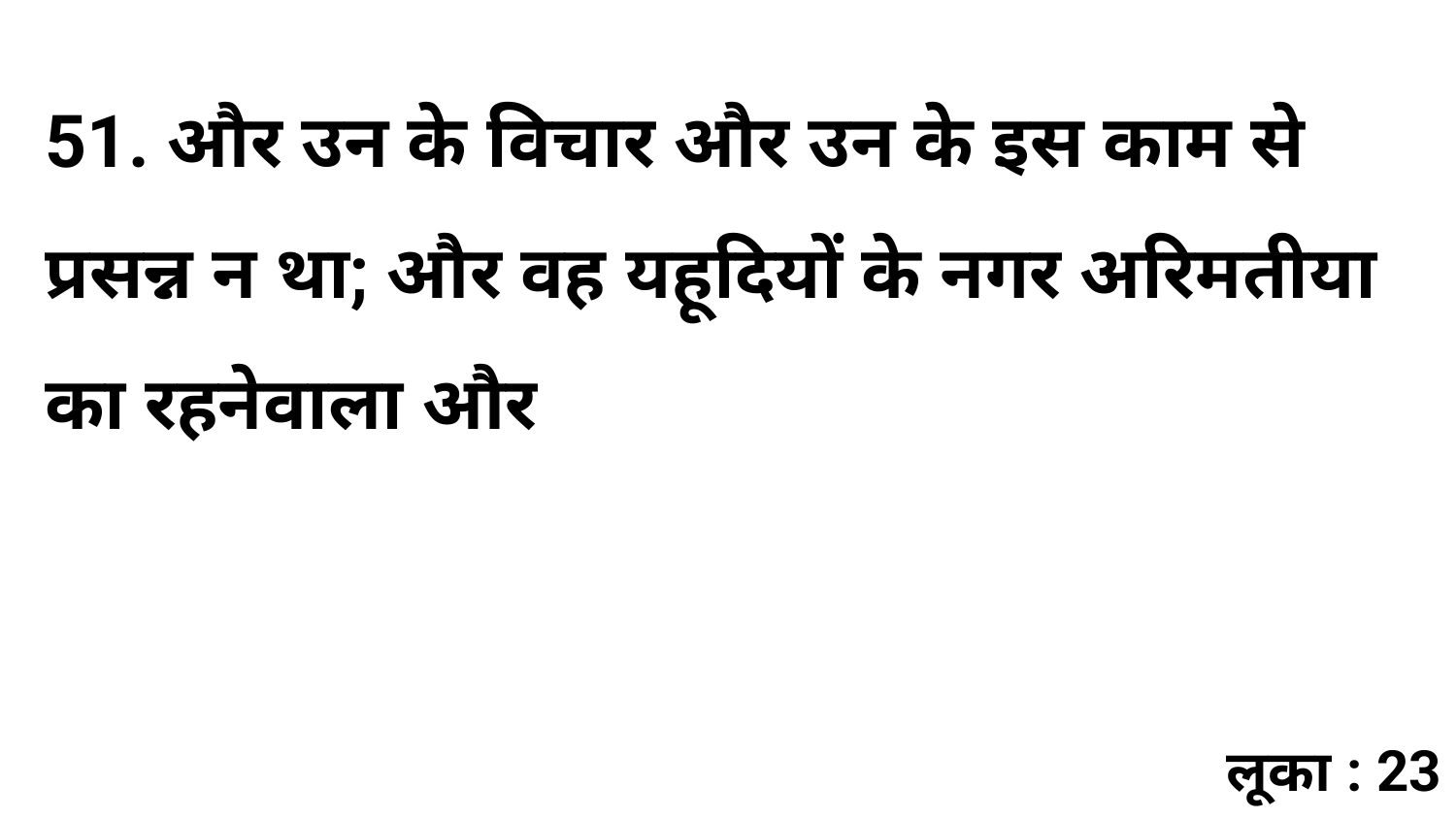

51. और उन के विचार और उन के इस काम से प्रसन्न न था; और वह यहूदियों के नगर अरिमतीया का रहनेवाला और
लूका : 23